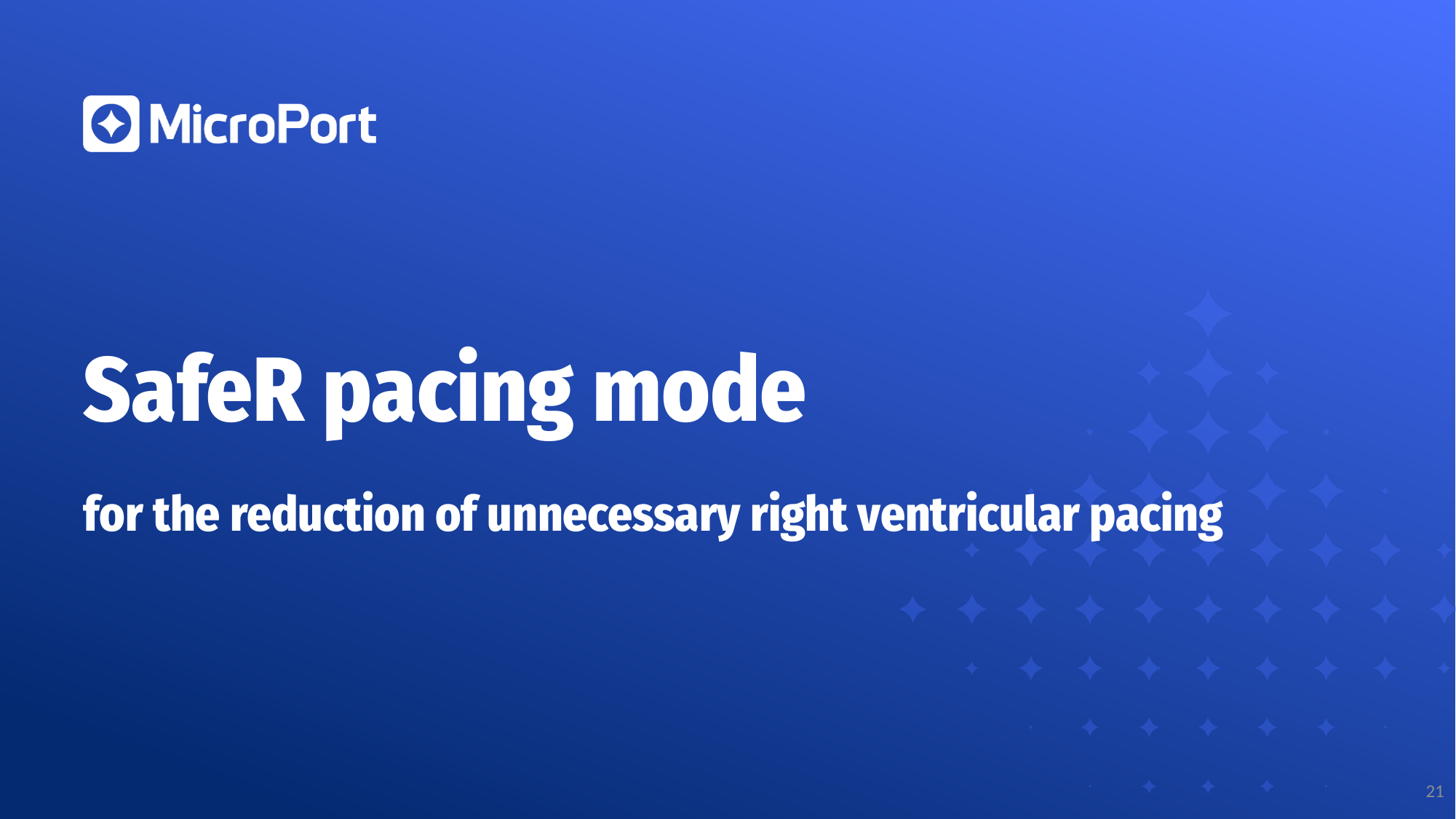

# SafeR pacing mode
for the reduction of unnecessary right ventricular pacing
21